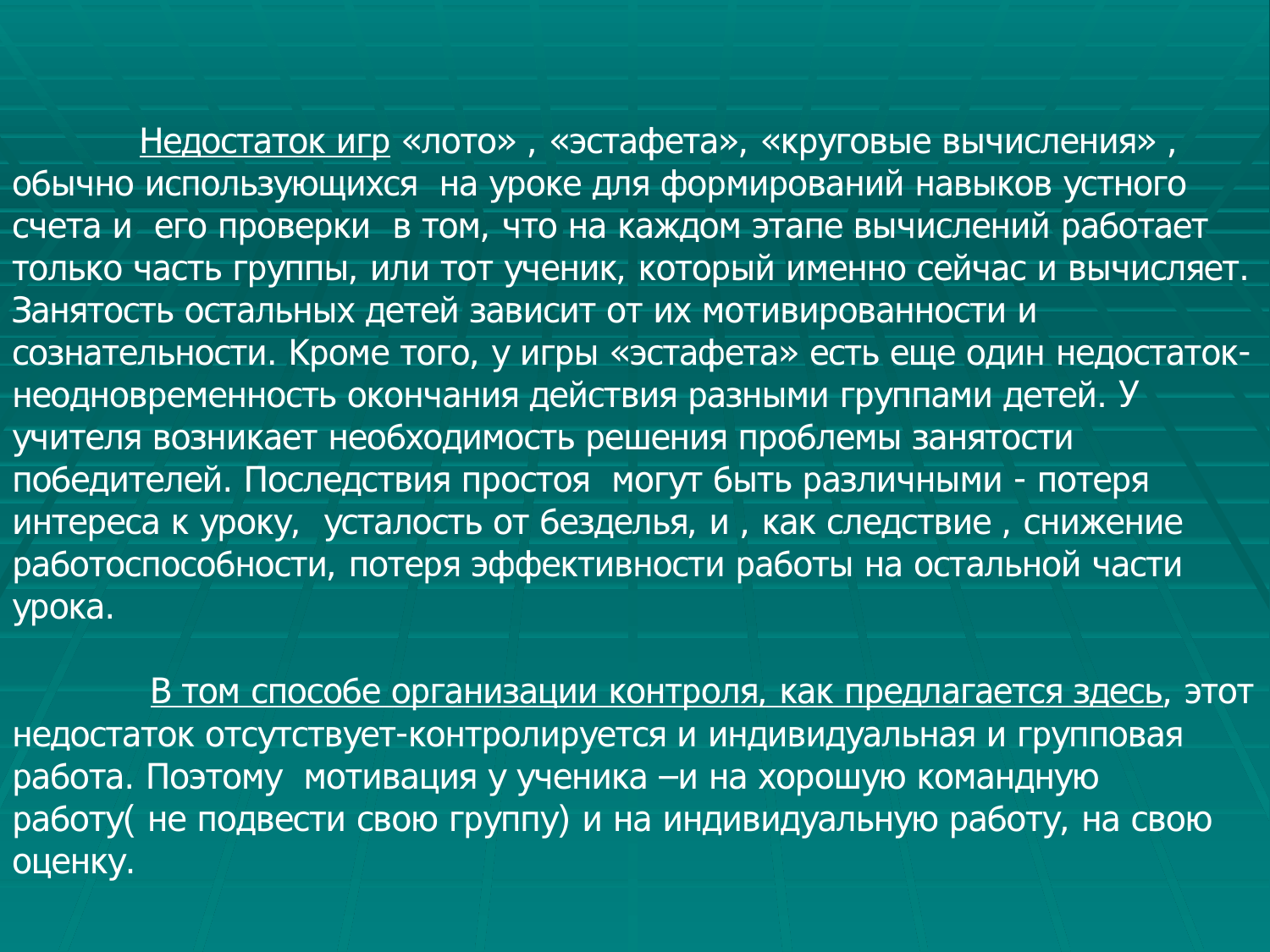

Недостаток игр «лото» , «эстафета», «круговые вычисления» , обычно использующихся  на уроке для формирований навыков устного счета и  его проверки  в том, что на каждом этапе вычислений работает только часть группы, или тот ученик, который именно сейчас и вычисляет. Занятость остальных детей зависит от их мотивированности и сознательности. Кроме того, у игры «эстафета» есть еще один недостаток- неодновременность окончания действия разными группами детей. У учителя возникает необходимость решения проблемы занятости победителей. Последствия простоя  могут быть различными - потеря интереса к уроку,  усталость от безделья, и , как следствие , снижение работоспособности, потеря эффективности работы на остальной части урока.

	 В том способе организации контроля, как предлагается здесь, этот недостаток отсутствует-контролируется и индивидуальная и групповая работа. Поэтому  мотивация у ученика –и на хорошую командную работу( не подвести свою группу) и на индивидуальную работу, на свою оценку.